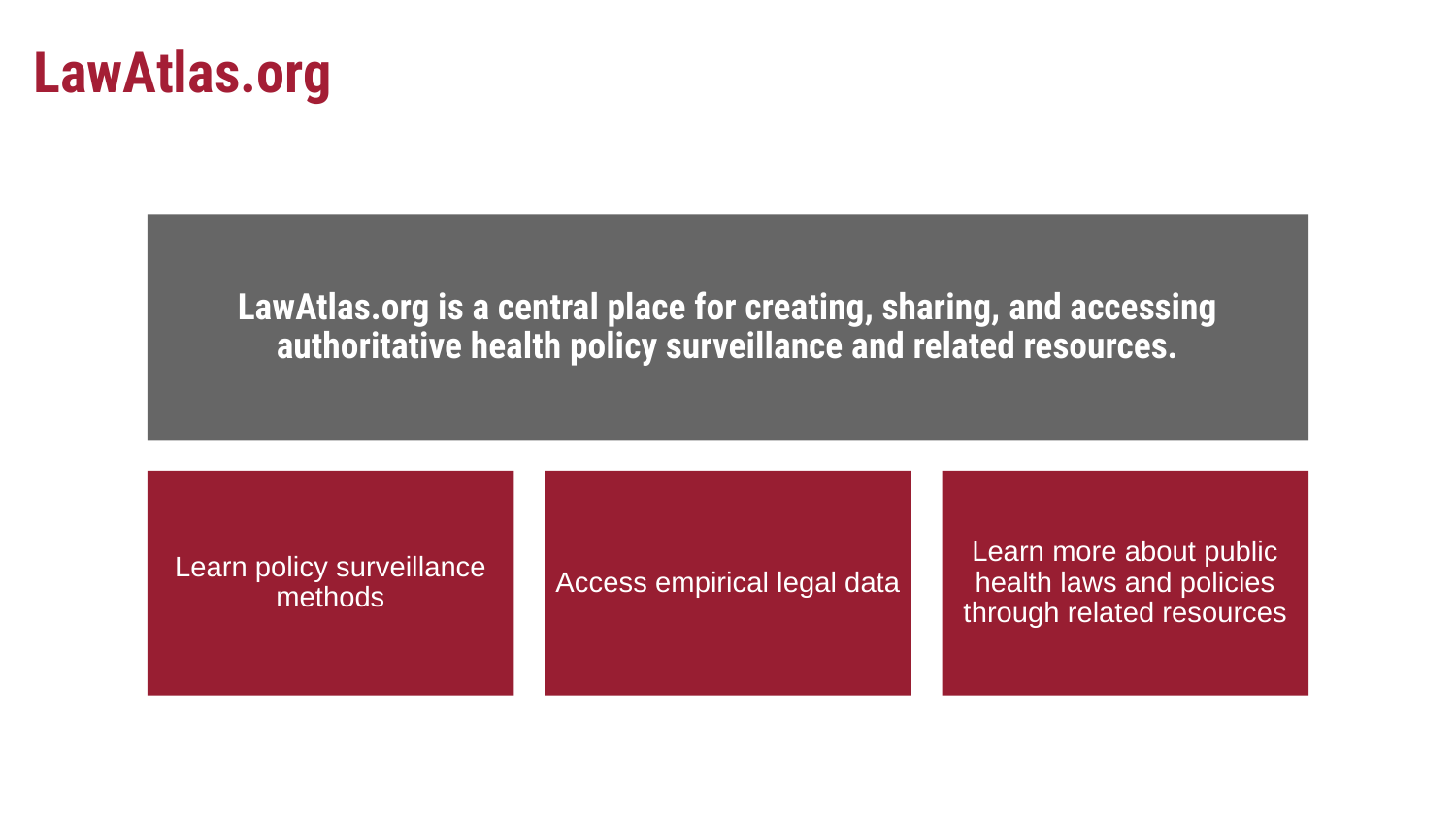

# LawAtlas.org
LawAtlas.org is a central place for creating, sharing, and accessing authoritative health policy surveillance and related resources.
Learn policy surveillance methods
Access empirical legal data
Learn more about public health laws and policies through related resources